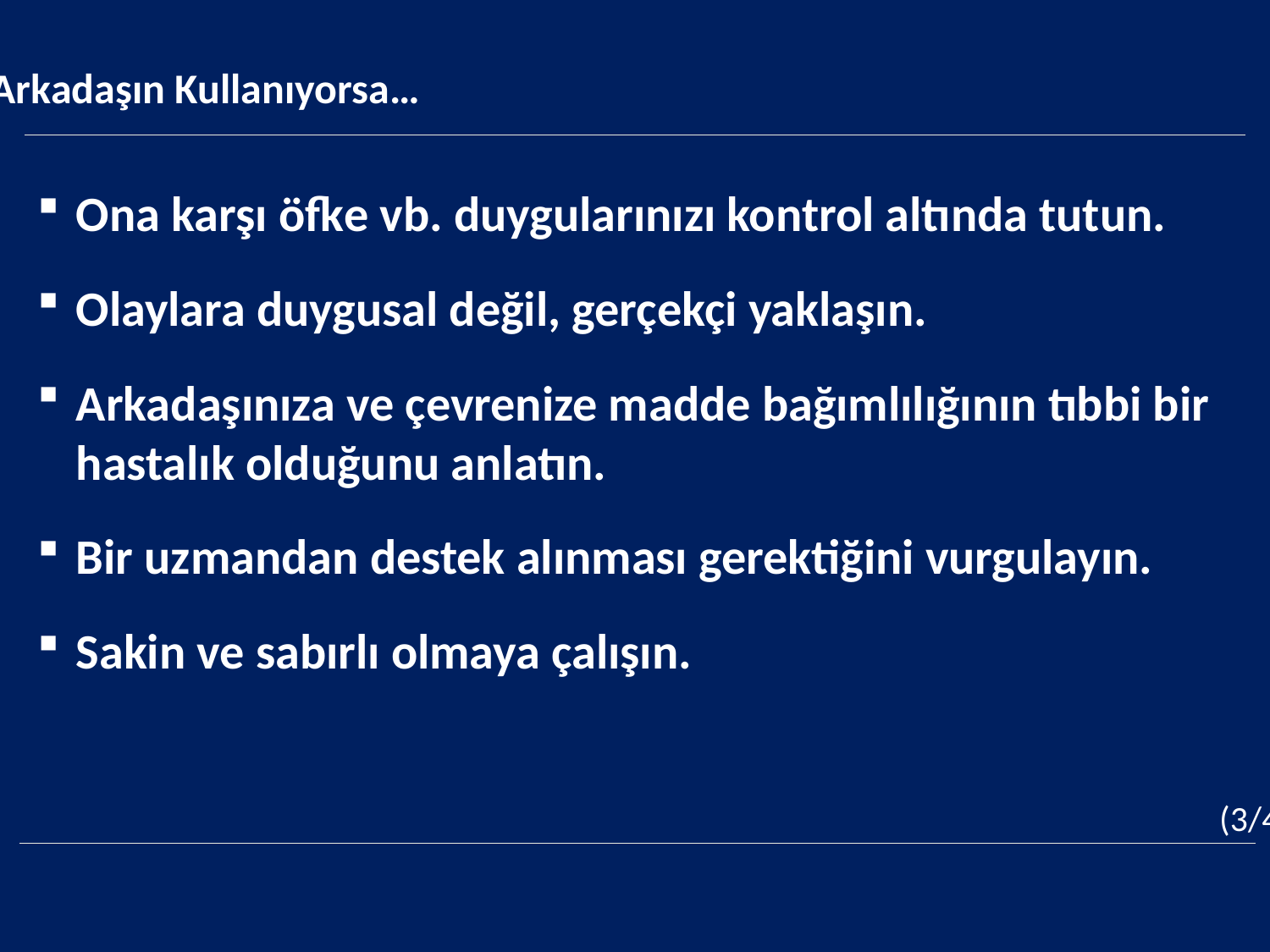

Arkadaşın Kullanıyorsa…
Ona karşı öfke vb. duygularınızı kontrol altında tutun.
Olaylara duygusal değil, gerçekçi yaklaşın.
Arkadaşınıza ve çevrenize madde bağımlılığının tıbbi bir hastalık olduğunu anlatın.
Bir uzmandan destek alınması gerektiğini vurgulayın.
Sakin ve sabırlı olmaya çalışın.
(3/4)